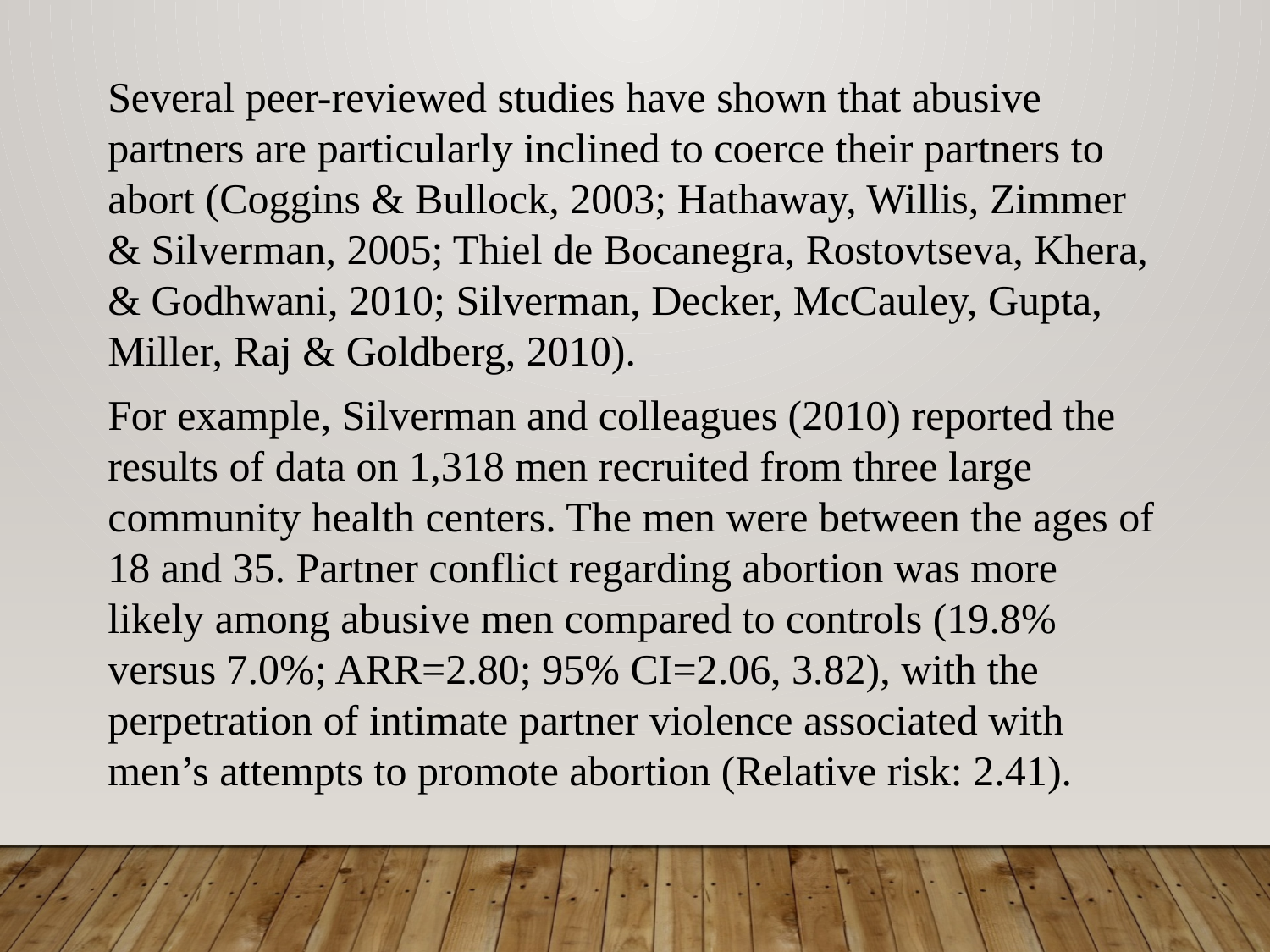

Several peer-reviewed studies have shown that abusive partners are particularly inclined to coerce their partners to abort (Coggins & Bullock, 2003; Hathaway, Willis, Zimmer & Silverman, 2005; Thiel de Bocanegra, Rostovtseva, Khera, & Godhwani, 2010; Silverman, Decker, McCauley, Gupta, Miller, Raj & Goldberg, 2010).
For example, Silverman and colleagues (2010) reported the results of data on 1,318 men recruited from three large community health centers. The men were between the ages of 18 and 35. Partner conflict regarding abortion was more likely among abusive men compared to controls (19.8% versus 7.0%; ARR=2.80; 95% CI=2.06, 3.82), with the perpetration of intimate partner violence associated with men’s attempts to promote abortion (Relative risk: 2.41).